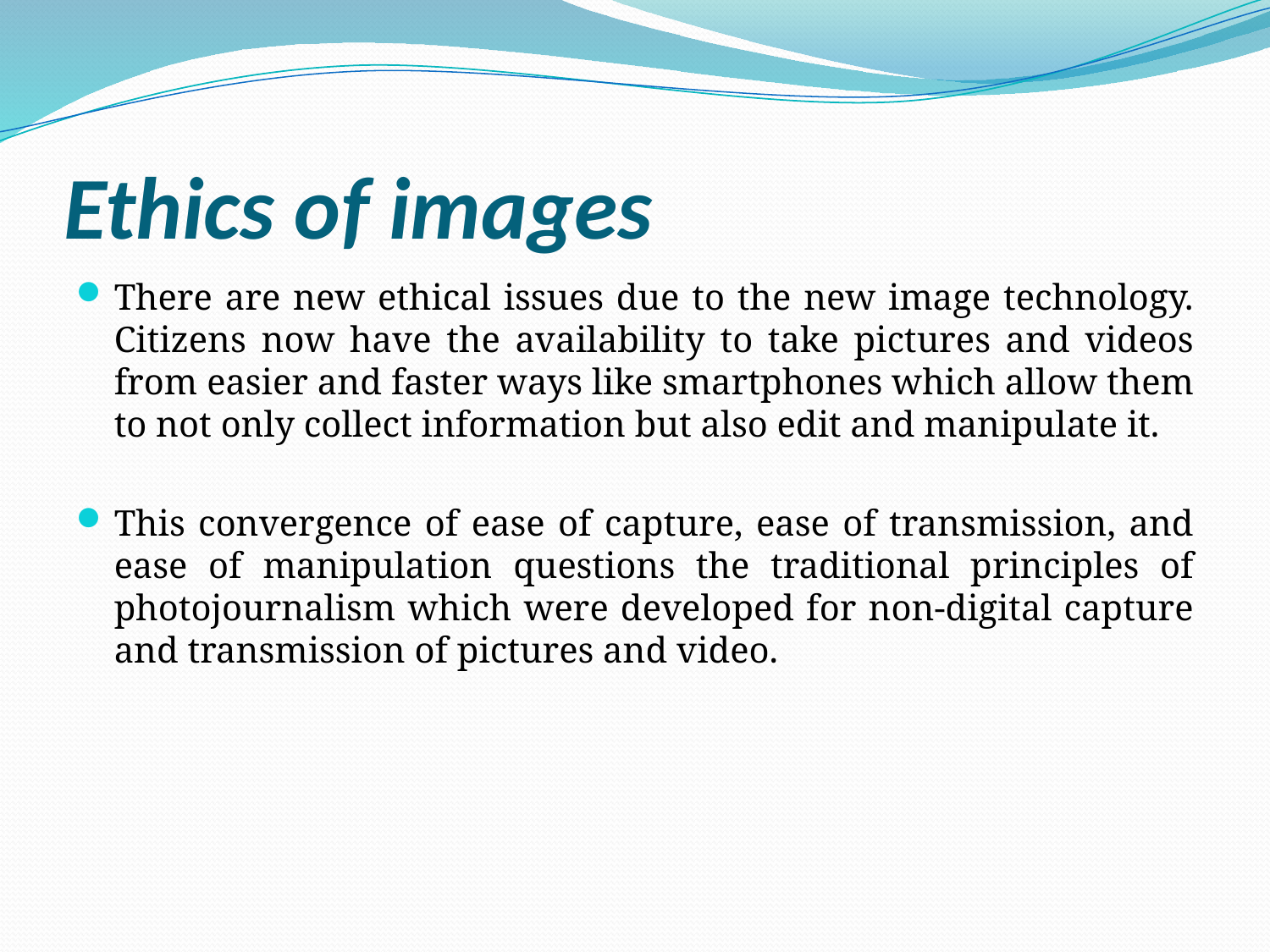

# Ethics of images
There are new ethical issues due to the new image technology. Citizens now have the availability to take pictures and videos from easier and faster ways like smartphones which allow them to not only collect information but also edit and manipulate it.

This convergence of ease of capture, ease of transmission, and ease of manipulation questions the traditional principles of photojournalism which were developed for non-digital capture and transmission of pictures and video.